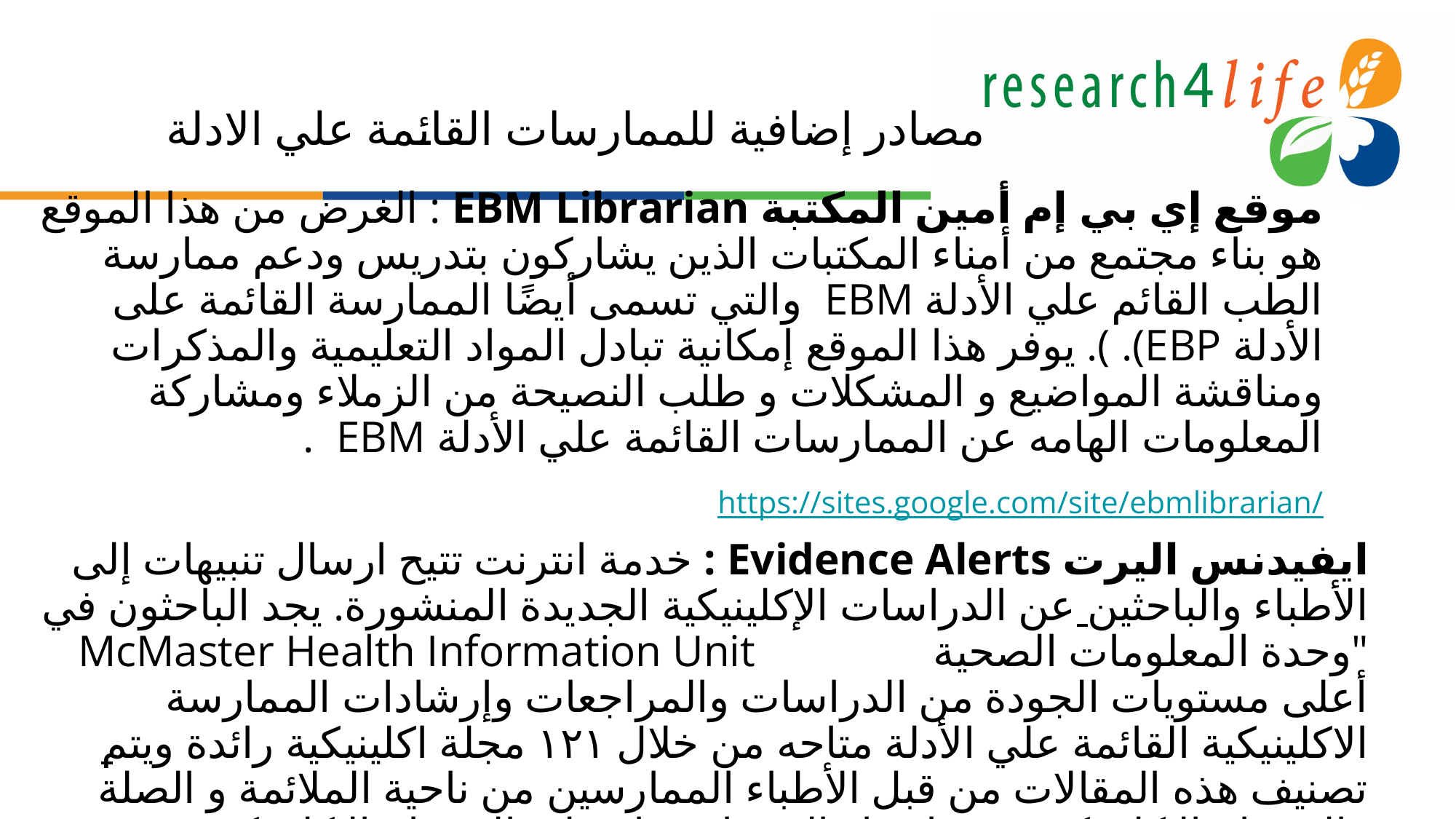

# مصادر إضافية للممارسات القائمة علي الادلة
موقع إي بي إم أمين المكتبة EBM Librarian : الغرض من هذا الموقع هو بناء مجتمع من أمناء المكتبات الذين يشاركون بتدريس ودعم ممارسة الطب القائم علي الأدلة EBM  والتي تسمى أيضًا الممارسة القائمة على الأدلة EBP). ). يوفر هذا الموقع إمكانية تبادل المواد التعليمية والمذكرات ومناقشة المواضيع و المشكلات و طلب النصيحة من الزملاء ومشاركة المعلومات الهامه عن الممارسات القائمة علي الأدلة EBM  .
https://sites.google.com/site/ebmlibrarian/
ايفيدنس اليرت Evidence Alerts : خدمة انترنت تتيح ارسال تنبيهات إلى الأطباء والباحثين عن الدراسات الإكلينيكية الجديدة المنشورة. يجد الباحثون في "وحدة المعلومات الصحية                McMaster Health Information Unit أعلى مستويات الجودة من الدراسات والمراجعات وإرشادات الممارسة الاكلينيكية القائمة علي الأدلة متاحه من خلال ١٢١ مجلة اكلينيكية رائدة ويتم تصنيف هذه المقالات من قبل الأطباء الممارسين من ناحية الملائمة و الصلة والاهتمام الاكلينيكي : يتم اختيار التنبيهات بناء علي الاهتمام الاكلينيكي.  https://www.evidencealerts.com/

: